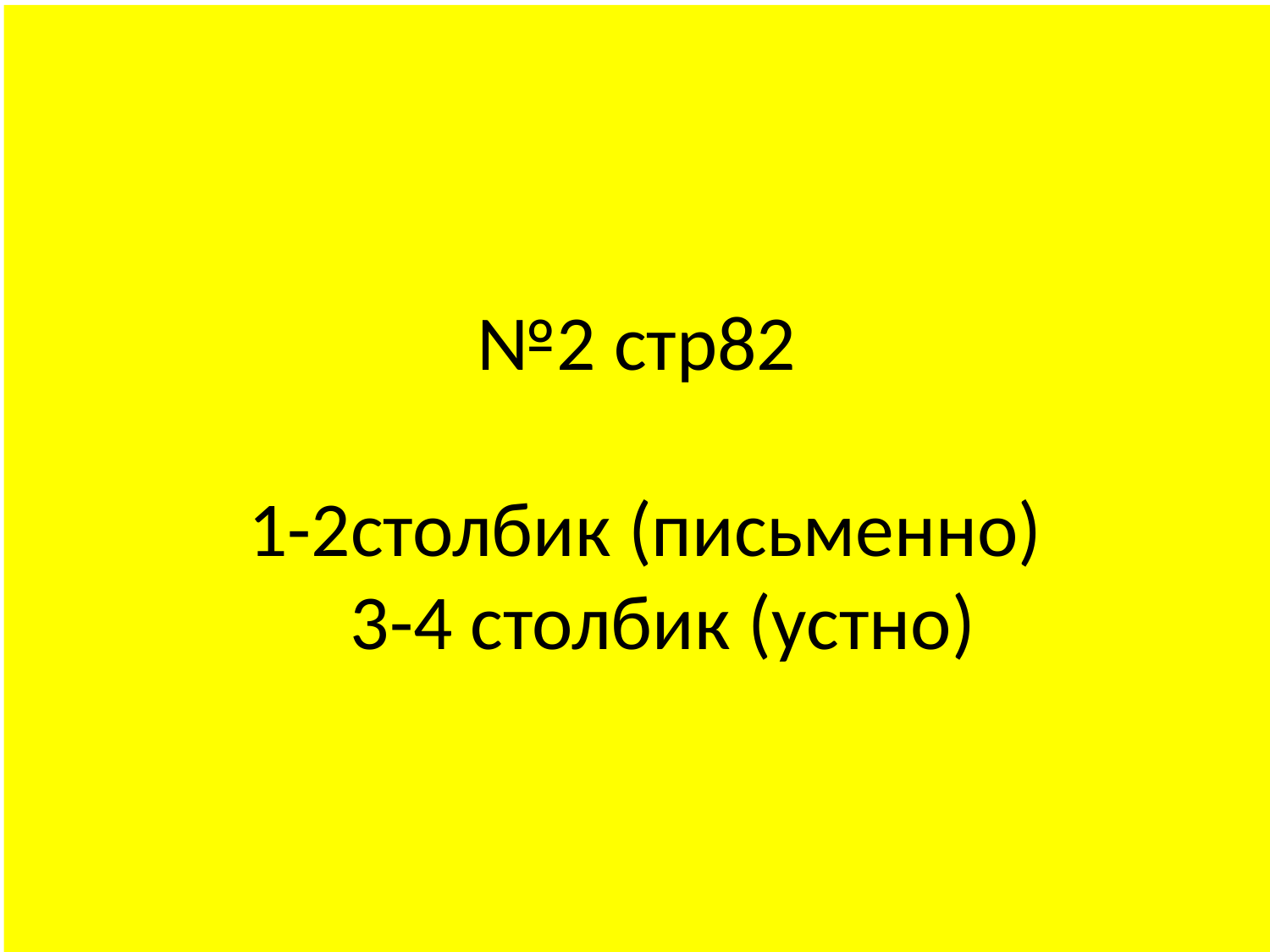

# №2 стр82 1-2столбик (письменно) 3-4 столбик (устно)